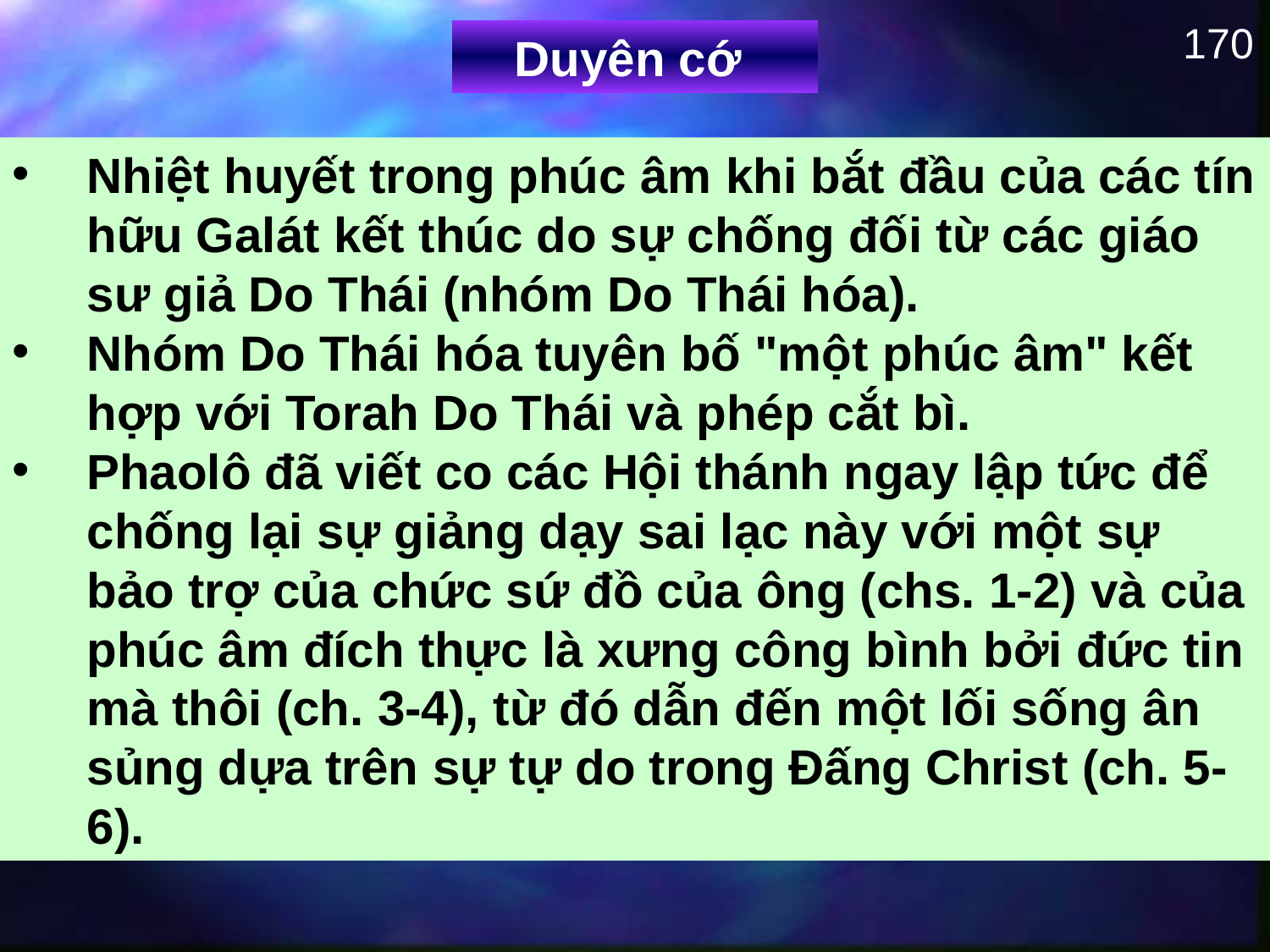

170
Duyên cớ
Nhiệt huyết trong phúc âm khi bắt đầu của các tín hữu Galát kết thúc do sự chống đối từ các giáo sư giả Do Thái (nhóm Do Thái hóa).
Nhóm Do Thái hóa tuyên bố "một phúc âm" kết hợp với Torah Do Thái và phép cắt bì.
Phaolô đã viết co các Hội thánh ngay lập tức để chống lại sự giảng dạy sai lạc này với một sự bảo trợ của chức sứ đồ của ông (chs. 1-2) và của phúc âm đích thực là xưng công bình bởi đức tin mà thôi (ch. 3-4), từ đó dẫn đến một lối sống ân sủng dựa trên sự tự do trong Đấng Christ (ch. 5-6).